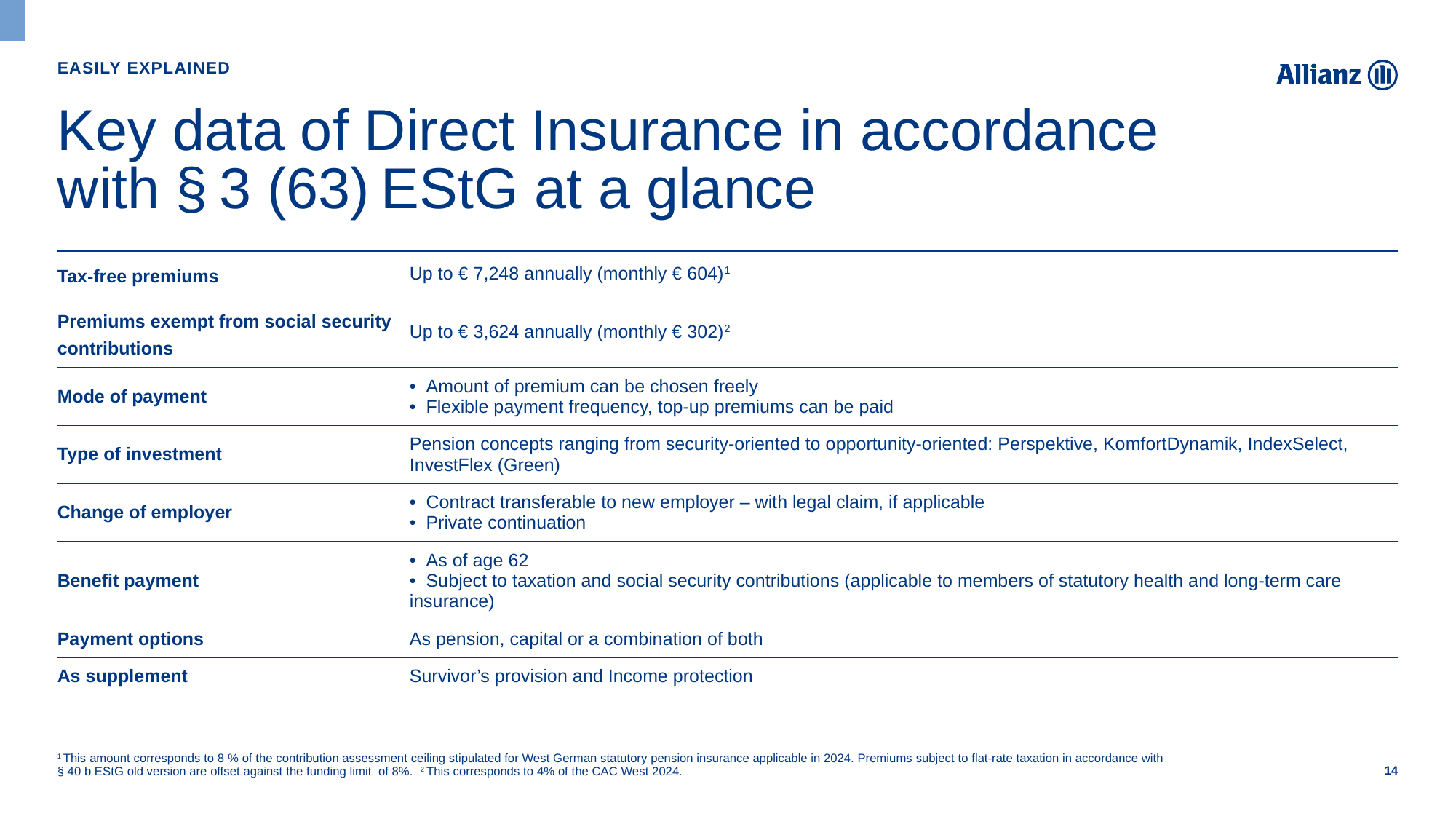

Easily explained
# Key data of Direct Insurance in accordance with § 3 (63) EStG at a glance
| Tax-free premiums | Up to € 7,248 annually (monthly € 604)1 |
| --- | --- |
| Premiums exempt from social security contributions | Up to € 3,624 annually (monthly € 302)2 |
| Mode of payment | •  Amount of premium can be chosen freely •  Flexible payment frequency, top-up premiums can be paid |
| Type of investment | Pension concepts ranging from security-oriented to opportunity-oriented: Perspektive, KomfortDynamik, IndexSelect, InvestFlex (Green) |
| Change of employer | •  Contract transferable to new employer – with legal claim, if applicable •  Private continuation |
| Benefit payment | •  As of age 62 •  Subject to taxation and social security contributions (applicable to members of statutory health and long-term care insurance) |
| Payment options | As pension, capital or a combination of both |
| As supplement | Survivor’s provision and Income protection |
| Beiträge steuerfrei | Unbegrenzt steuerfrei | Unbegrenzt steuerfrei |
| --- | --- | --- |
| Beiträge sozialversicherungsfrei | Bei Arbeitgeberfinanzierung: sozialversicherungsfrei. | Bei Entgeltumwandlung: |
| Zahlweise | Beitragshöhe frei wählbar Flexible Zahlweise, Zuzahlungen möglich | Unbegrenzt steuerfrei |
| Form der Anlage | Wählbar von sicherheits- bis chancenorientiert aus folgenden | Vertrag bei neuem Arbeitgeber fortsetzbar – jedoch ohne |
| Arbeitgeberwechsel | Vertrag bei neuem Arbeitgeber fortsetzbar – jedoch ohne | Vertrag bei neuem Arbeitgeber fortsetzbar – jedoch ohne |
| Auszahlung | Ab 62 Jahren möglich | Vertrag bei neuem Arbeitgeber fortsetzbar – jedoch ohne |
| Auszahlungsoptionen | Als Rente, Kapital oder Kombination | Vertrag bei neuem Arbeitgeber |
| Mögliche Ergänzungen | Hinterbliebenenvorsorge und/oder Einkommensvorsorge | Unbegrenzt steuerfrei |
| Beiträge steuerfrei | Unbegrenzt steuerfrei | Unbegrenzt steuerfrei | Unbegrenzt steuerfrei |
| --- | --- | --- | --- |
| Beiträge sozialversicherungsfrei | Bei Arbeitgeberfinanzierung: sozialversicherungsfrei. | Bei Entgeltumwandlung: | Bei Entgeltumwandlung: |
| Zahlweise | Beitragshöhe frei wählbar Flexible Zahlweise, Zuzahlungen möglich | Unbegrenzt steuerfrei | Unbegrenzt steuerfrei |
| Form der Anlage | Wählbar von sicherheits- bis chancenorientiert aus folgenden | Vertrag bei neuem Arbeitgeber fortsetzbar – jedoch ohne | Vertrag bei neuem Arbeitgeber fortsetzbar – jedoch ohne |
| Arbeitgeberwechsel | Vertrag bei neuem Arbeitgeber fortsetzbar – jedoch ohne | Vertrag bei neuem Arbeitgeber fortsetzbar – jedoch ohne | Vertrag bei neuem Arbeitgeber fortsetzbar – jedoch ohne |
| Auszahlung | Ab 62 Jahren möglich | Vertrag bei neuem Arbeitgeber fortsetzbar – jedoch ohne | Vertrag bei neuem Arbeitgeber fortsetzbar – jedoch ohne |
| Auszahlungsoptionen | Als Rente, Kapital oder Kombination | Vertrag bei neuem Arbeitgeber | Vertrag bei neuem Arbeitgeber |
| Mögliche Ergänzungen | Hinterbliebenenvorsorge und/oder Einkommensvorsorge | Unbegrenzt steuerfrei | Unbegrenzt steuerfrei |
1 This amount corresponds to 8 % of the contribution assessment ceiling stipulated for West German statutory pension insurance applicable in 2024. Premiums subject to flat-rate taxation in accordance with § 40 b EStG old version are offset against the funding limit  of 8%.  2 This corresponds to 4% of the CAC West 2024.
14